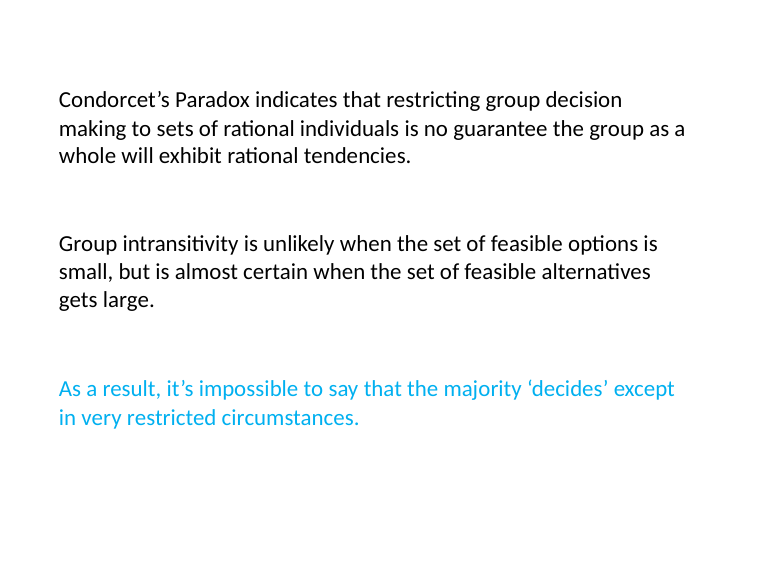

# Condorcet’s Paradox indicates that restricting group decision making to sets of rational individuals is no guarantee the group as a whole will exhibit rational tendencies.
Group intransitivity is unlikely when the set of feasible options is small, but is almost certain when the set of feasible alternatives gets large.

As a result, it’s impossible to say that the majority ‘decides’ except in very restricted circumstances.